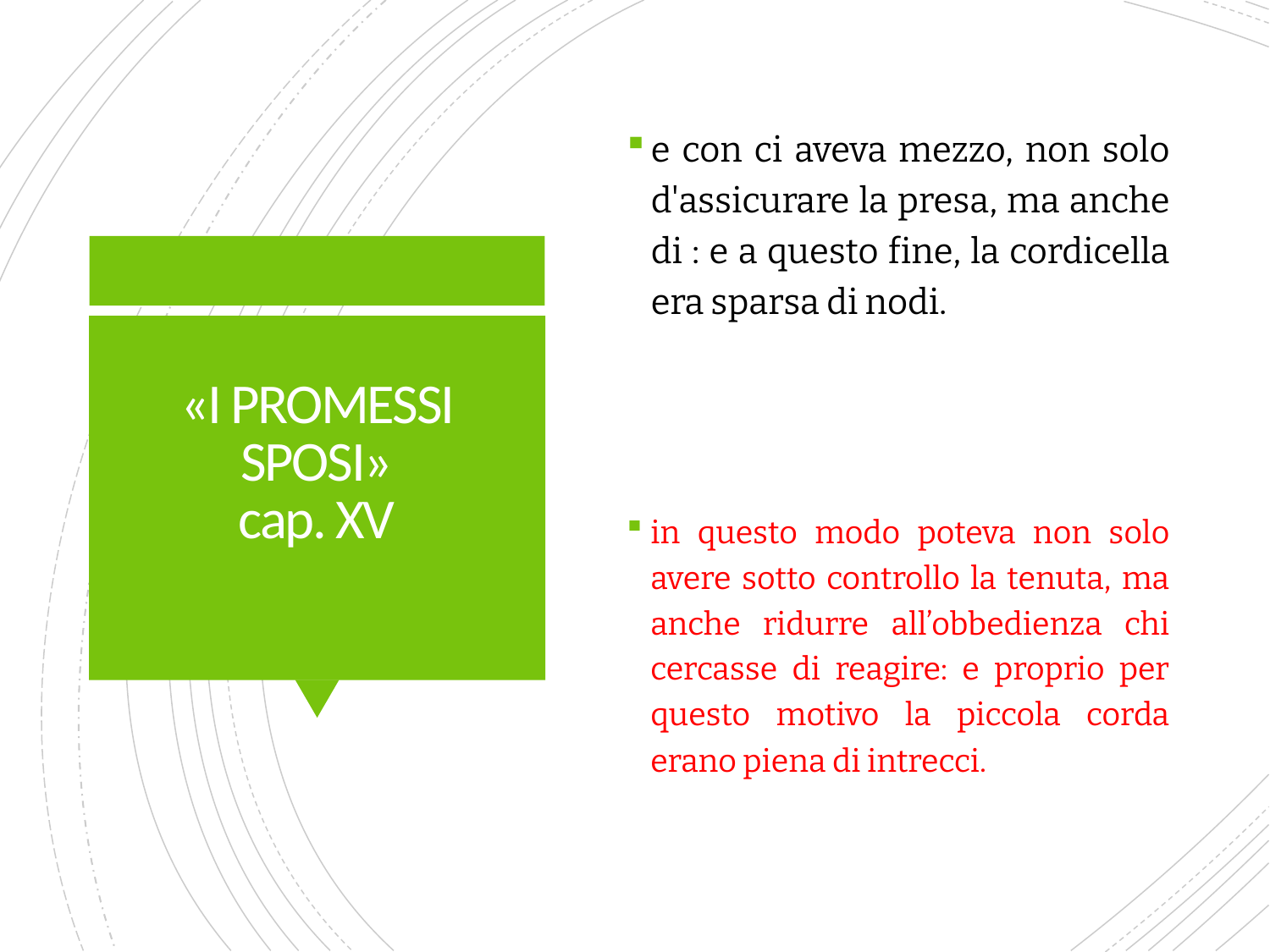

e con ci aveva mezzo, non solo d'assicurare la presa, ma anche di : e a questo fine, la cordicella era sparsa di nodi.

# «I PROMESSI SPOSI» cap. XV
in questo modo poteva non solo avere sotto controllo la tenuta, ma anche ridurre all’obbedienza chi cercasse di reagire: e proprio per questo motivo la piccola corda erano piena di intrecci.